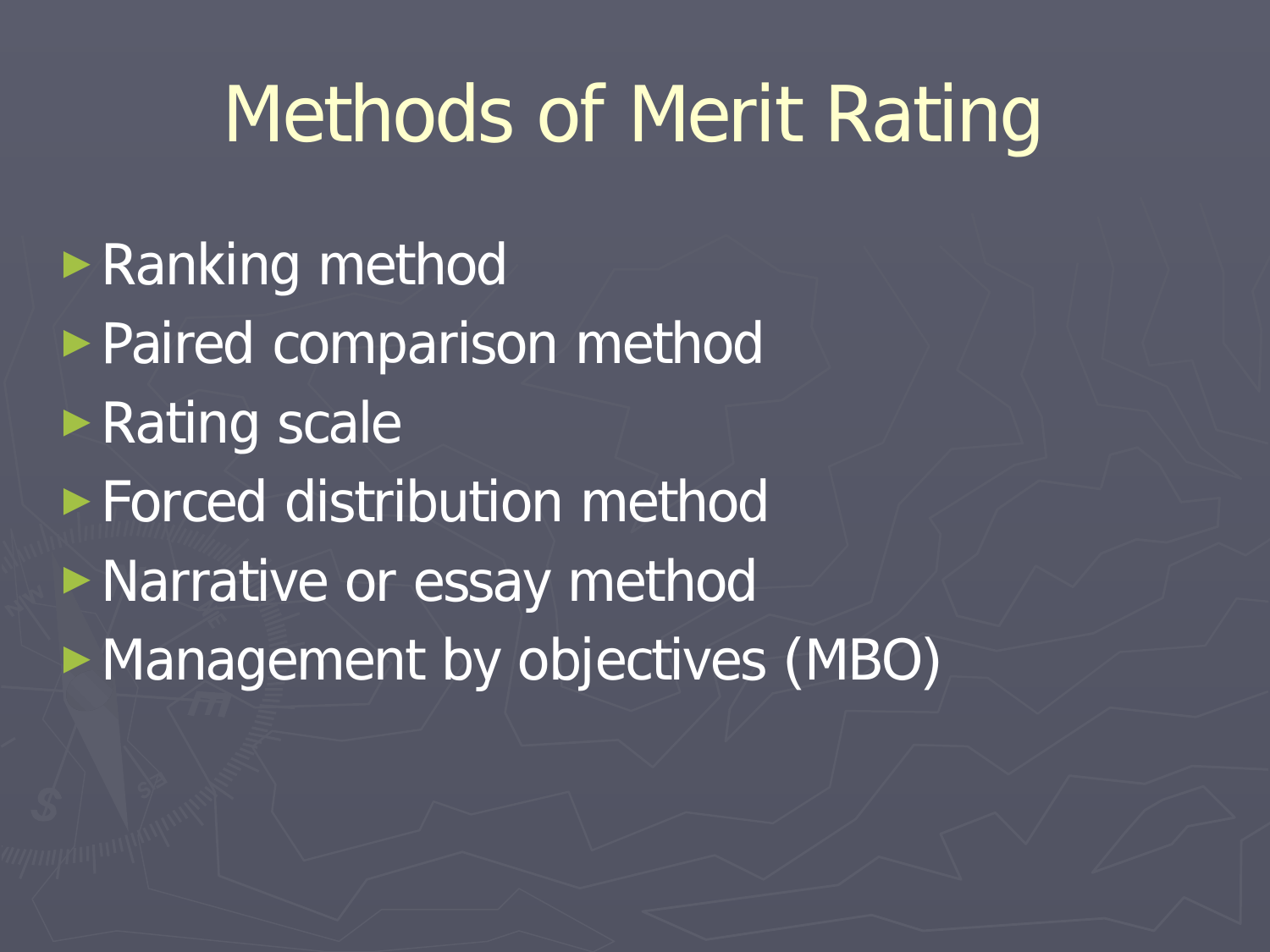

# Methods of Merit Rating
Ranking method
Paired comparison method
Rating scale
Forced distribution method
Narrative or essay method
Management by objectives (MBO)